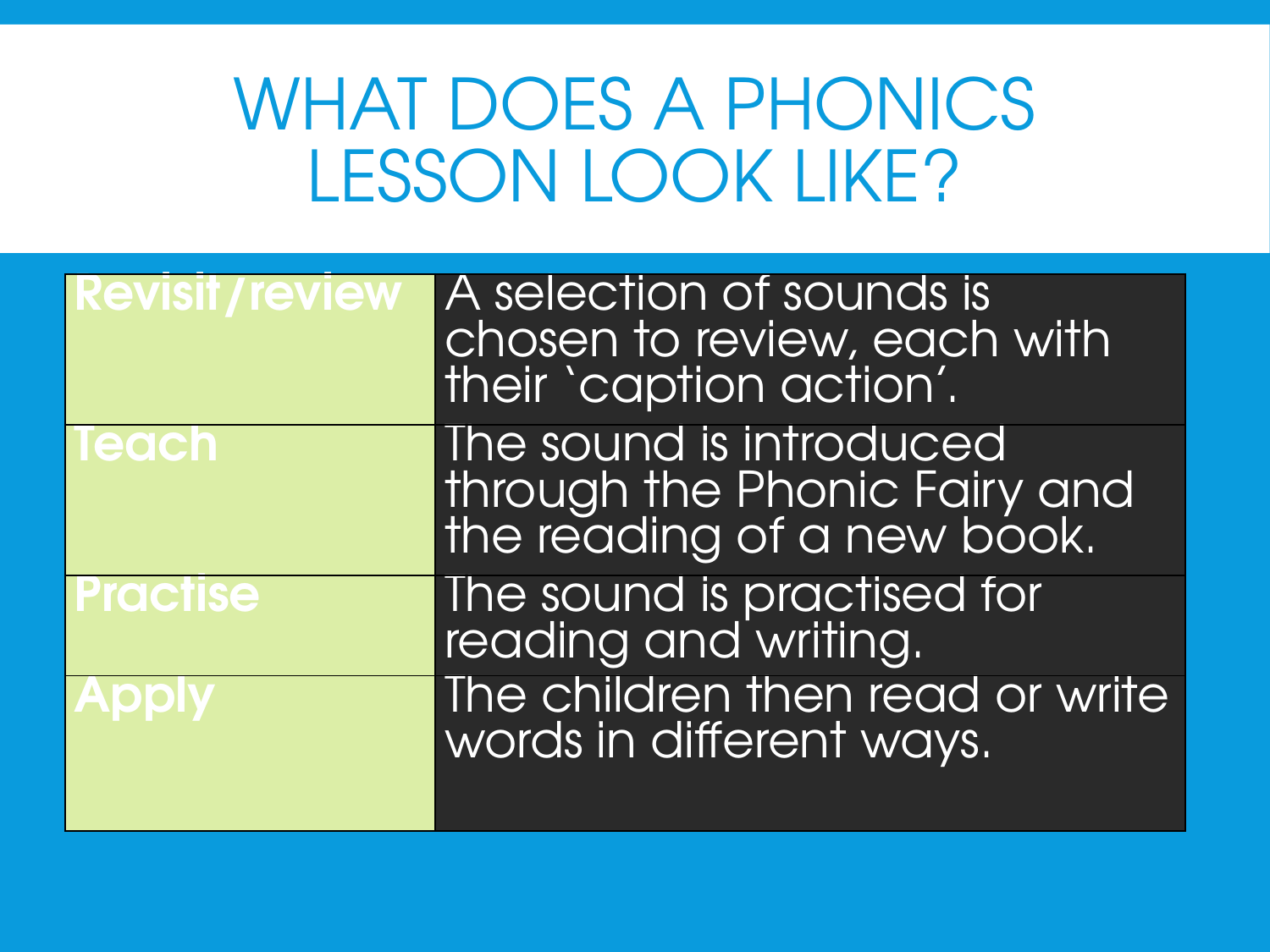

# What does a Phonics lesson look like?
| Revisit/review | A selection of sounds is chosen to review, each with their ‘caption action’. |
| --- | --- |
| Teach | The sound is introduced through the Phonic Fairy and the reading of a new book. |
| Practise | The sound is practised for reading and writing. |
| Apply | The children then read or write words in different ways. |